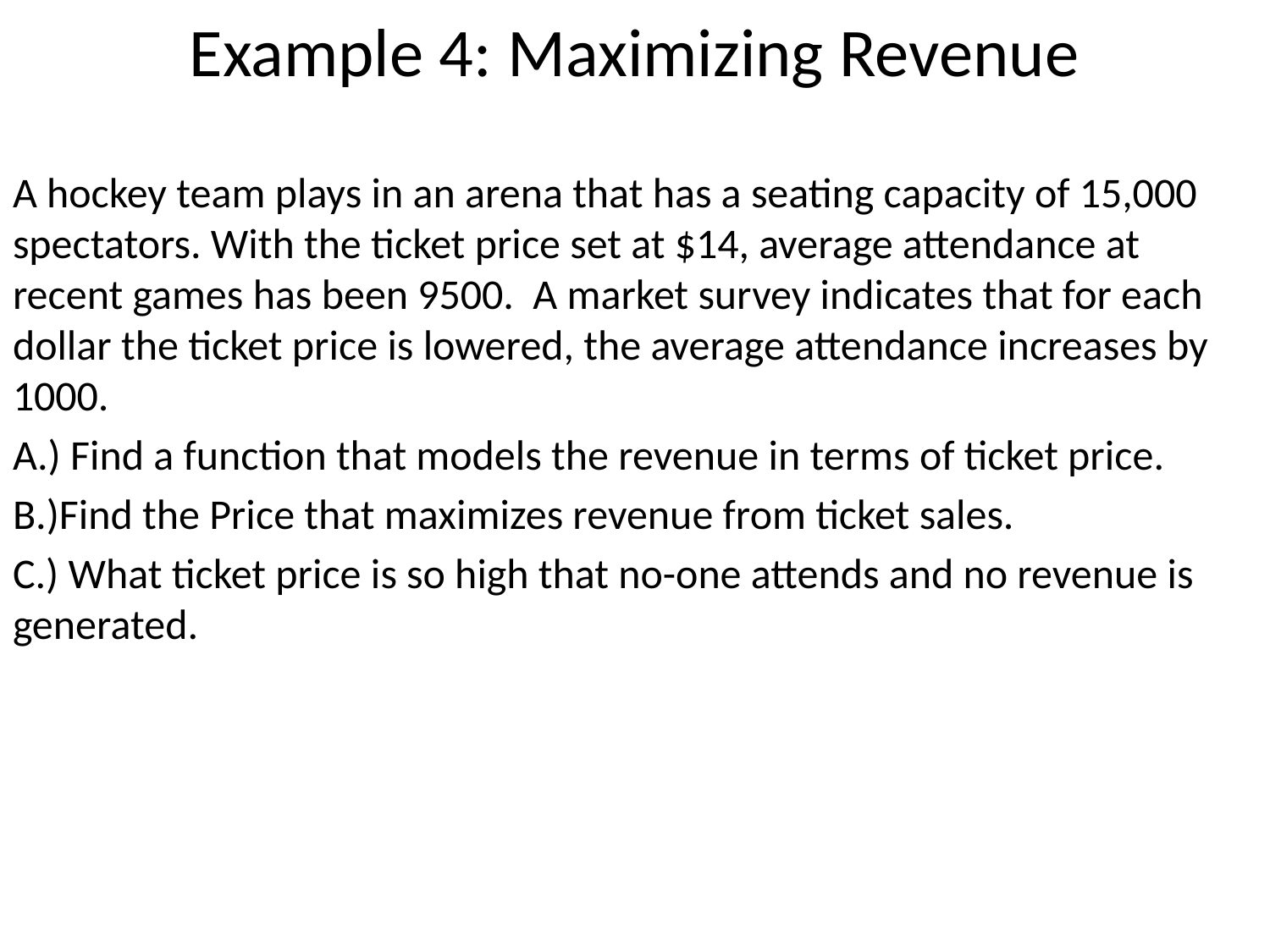

# Example 4: Maximizing Revenue
A hockey team plays in an arena that has a seating capacity of 15,000 spectators. With the ticket price set at $14, average attendance at recent games has been 9500.  A market survey indicates that for each dollar the ticket price is lowered, the average attendance increases by 1000.
A.) Find a function that models the revenue in terms of ticket price.
B.)Find the Price that maximizes revenue from ticket sales.
C.) What ticket price is so high that no-one attends and no revenue is generated.